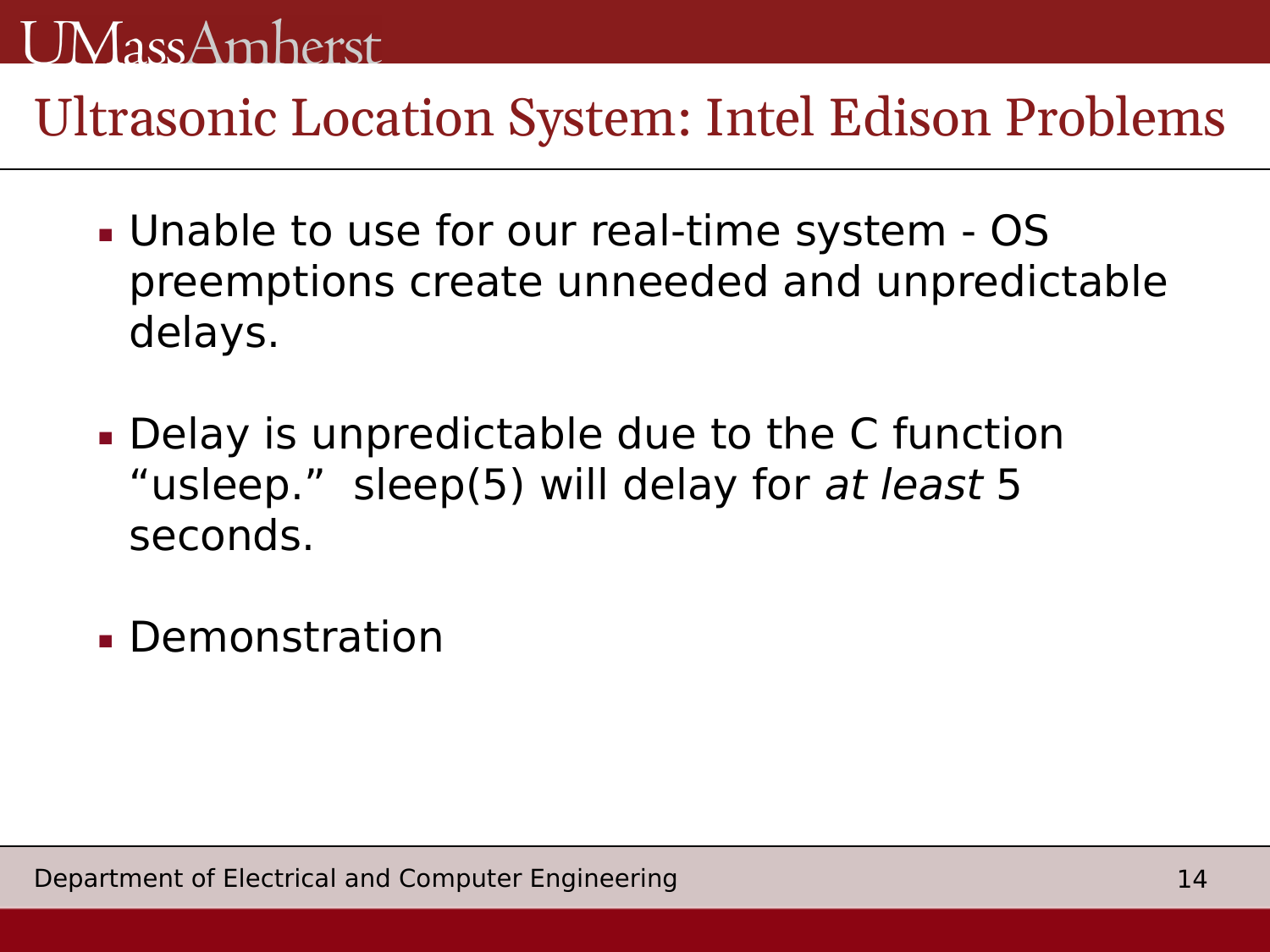

# Ultrasonic Location System: Intel Edison Problems
Unable to use for our real-time system - OS preemptions create unneeded and unpredictable delays.

Delay is unpredictable due to the C function “usleep.”  sleep(5) will delay for at least 5 seconds.

Demonstration